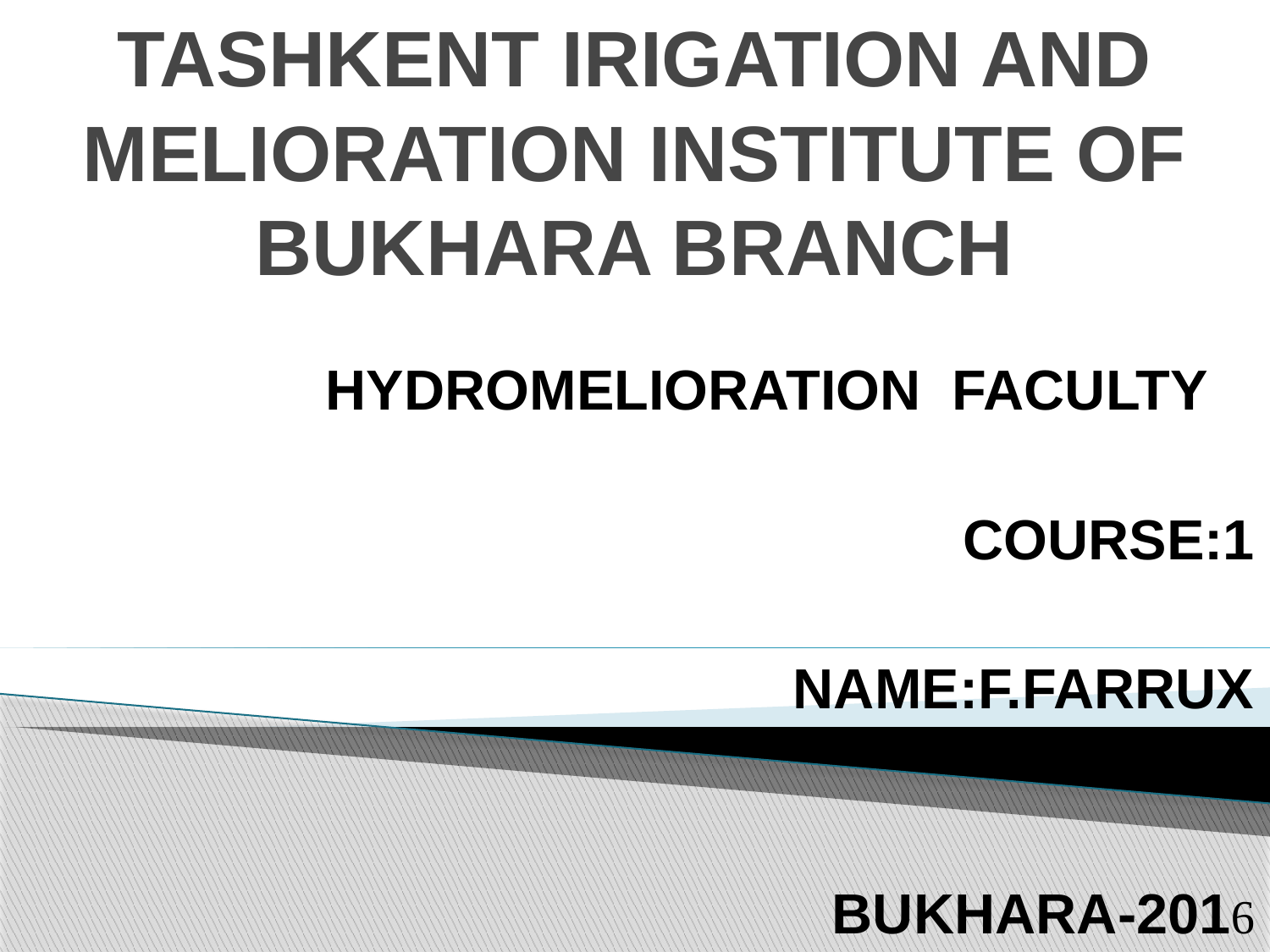

# TASHKENT IRIGATION AND MELIORATION INSTITUTE OF BUKHARA BRANCH
HYDROMELIORATION  FACULTY

COURSE:1

NAME:F.FARRUX

BUKHARA-2016